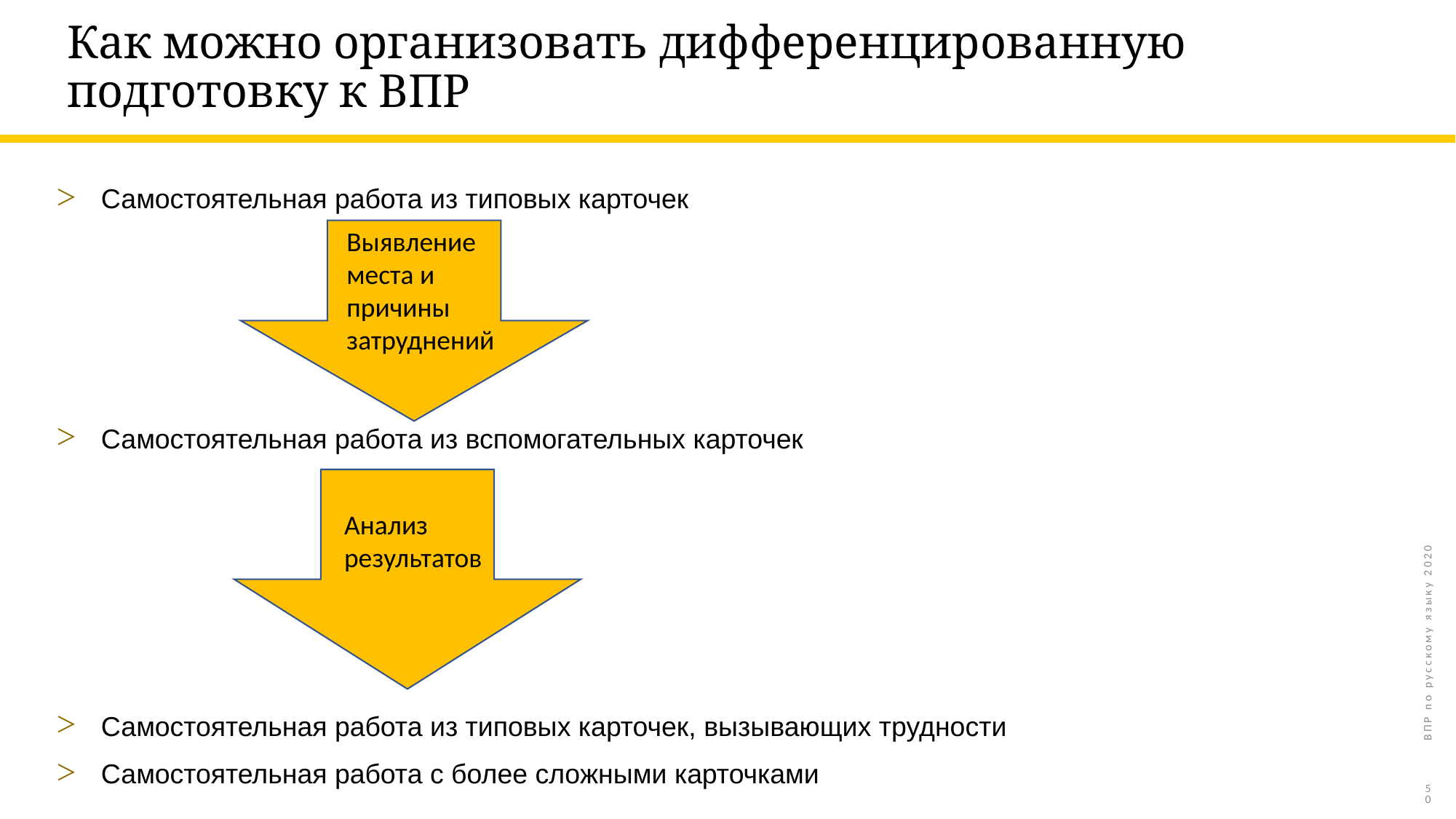

# Как можно организовать дифференцированную подготовку к ВПР
Самостоятельная работа из типовых карточек

Самостоятельная работа из вспомогательных карточек

Самостоятельная работа из типовых карточек, вызывающих трудности
Самостоятельная работа с более сложными карточками

Выявление места и причины затруднений

Анализ результатов
ВПР по русскому языку 2020
50